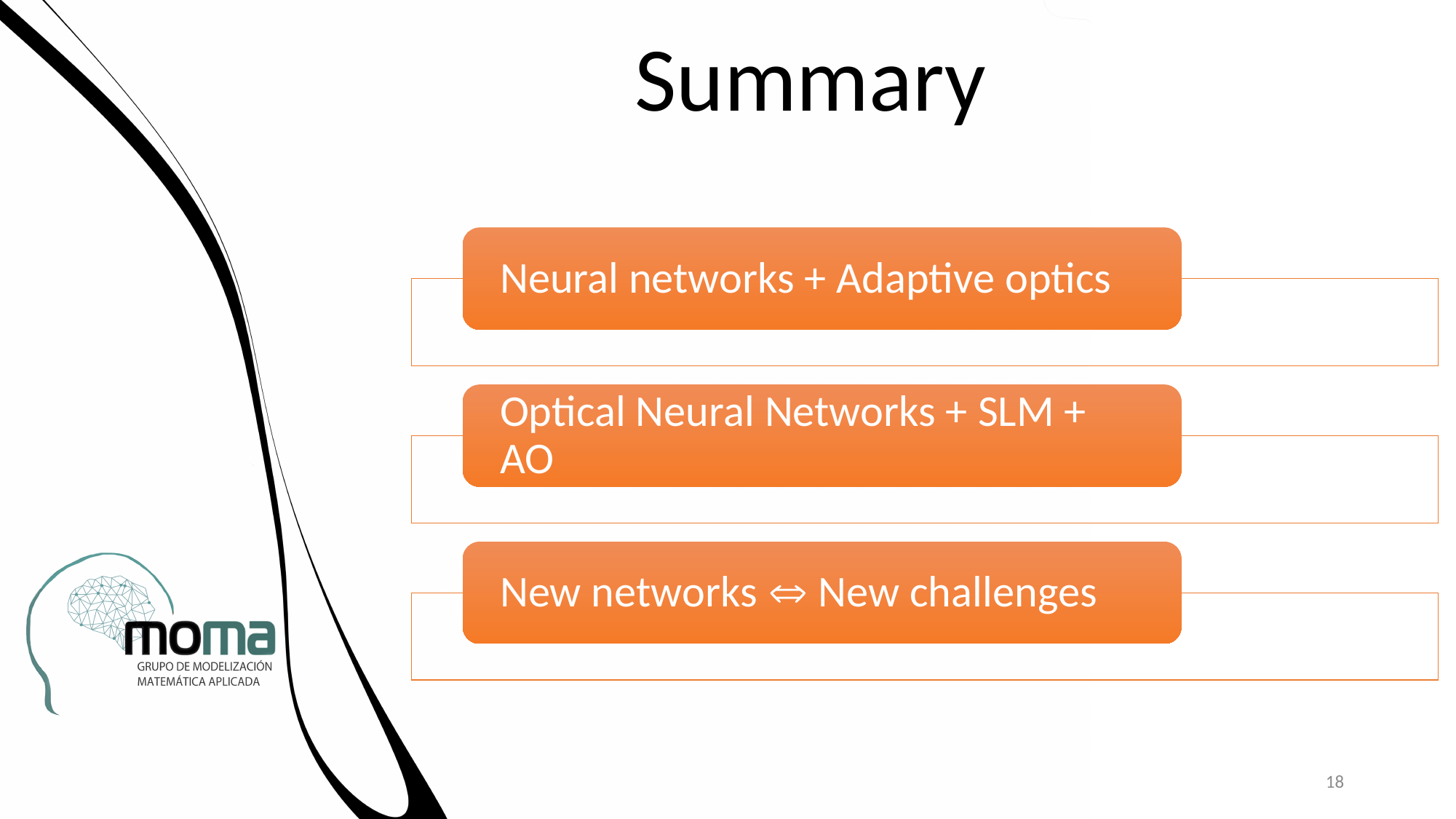

# Summary
Neural networks + Adaptive optics
Optical Neural Networks + SLM + AO
New networks ⇔ New challenges
18